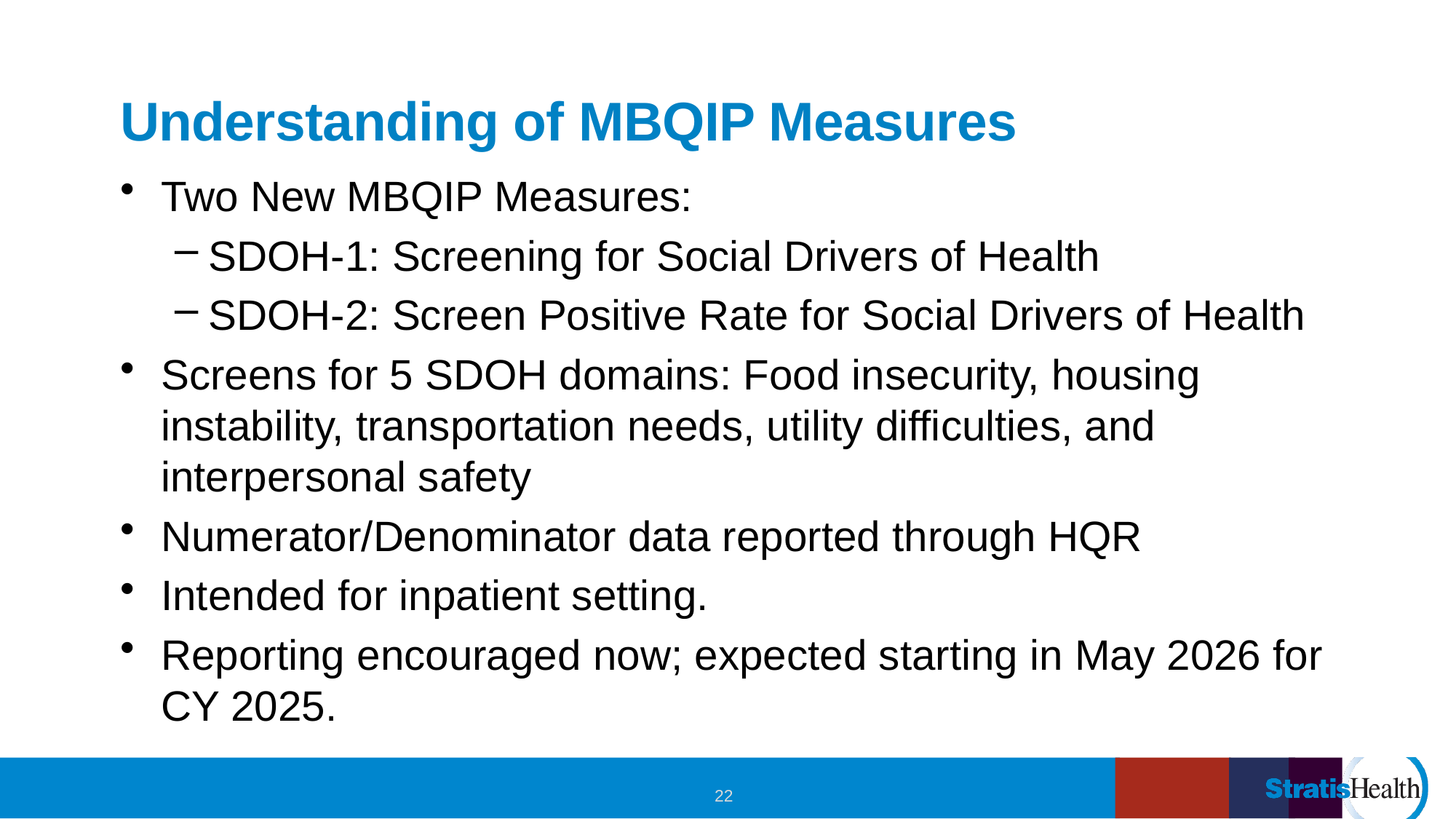

# Understanding of MBQIP Measures
Two New MBQIP Measures:
SDOH-1: Screening for Social Drivers of Health
SDOH-2: Screen Positive Rate for Social Drivers of Health
Screens for 5 SDOH domains: Food insecurity, housing instability, transportation needs, utility difficulties, and interpersonal safety
Numerator/Denominator data reported through HQR
Intended for inpatient setting.
Reporting encouraged now; expected starting in May 2026 for CY 2025.